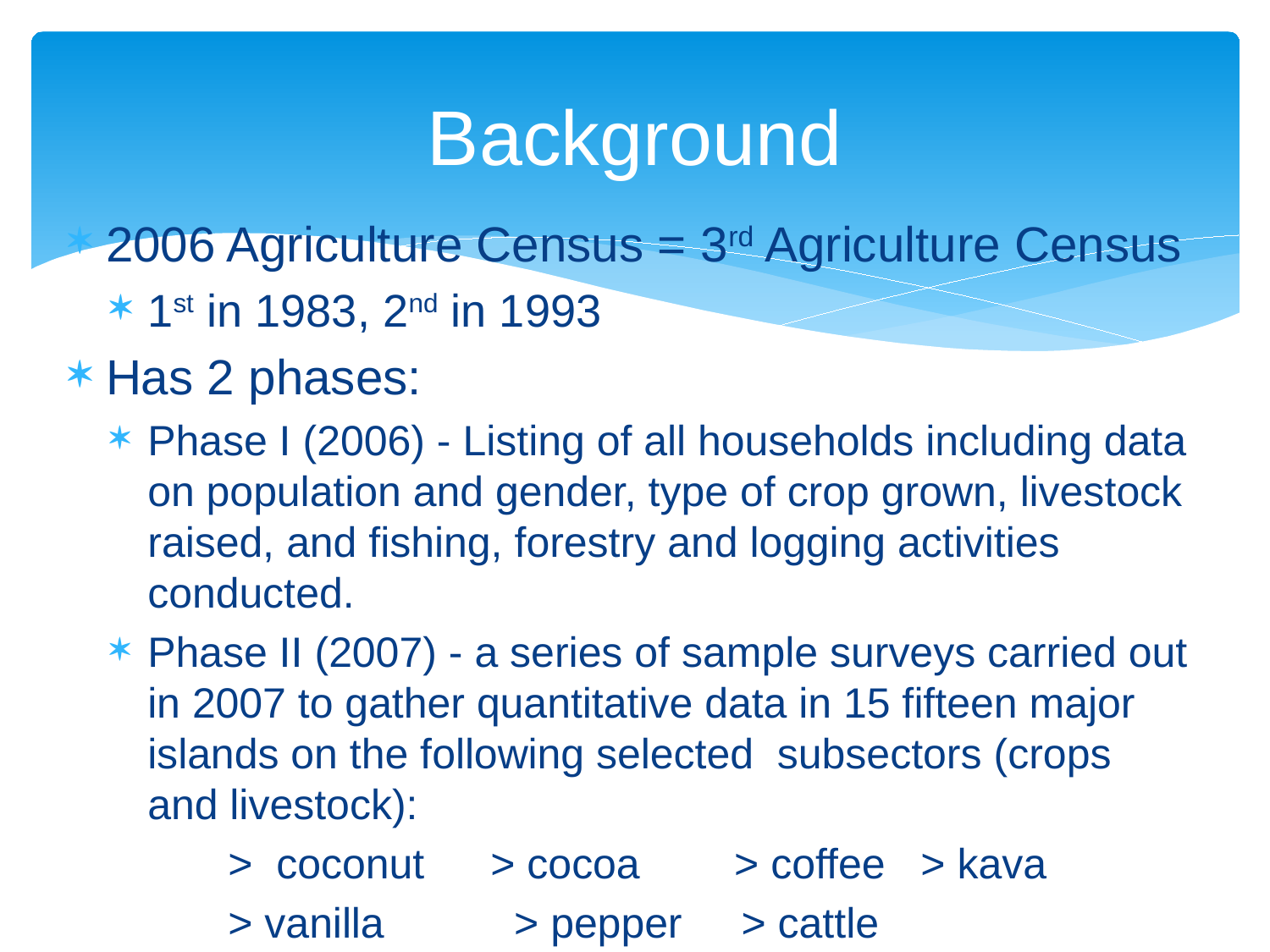

# Background
2006 Agriculture Census = 3rd Agriculture Census
1st in 1983, 2nd in 1993
Has 2 phases:
Phase I (2006) - Listing of all households including data on population and gender, type of crop grown, livestock raised, and fishing, forestry and logging activities conducted.
Phase II (2007) - a series of sample surveys carried out in 2007 to gather quantitative data in 15 fifteen major islands on the following selected  subsectors (crops and livestock):
          >  coconut 	> cocoa        > coffee   > kava
          > vanilla           > pepper     > cattle